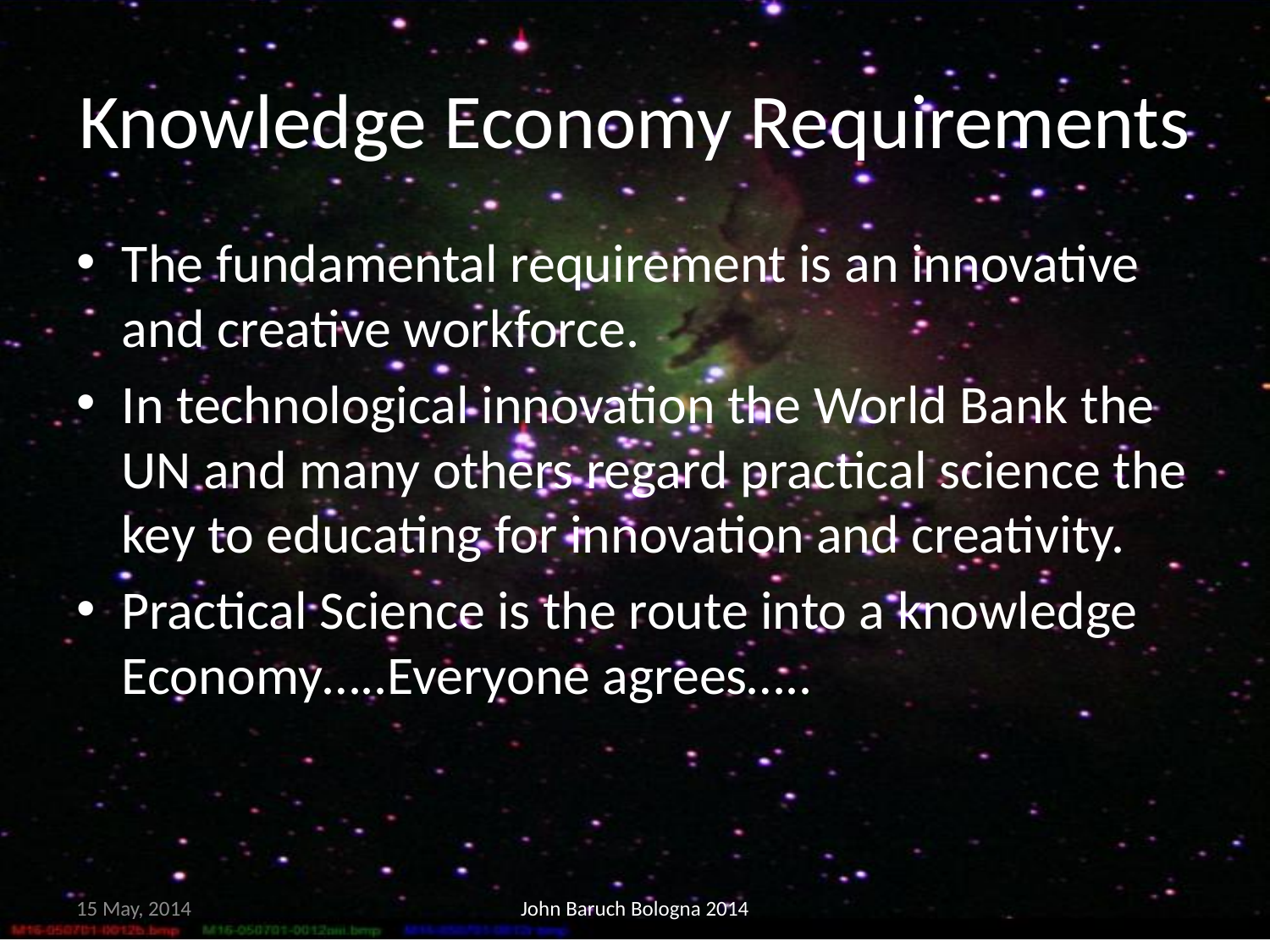

# Knowledge Economy Requirements
The fundamental requirement is an innovative and creative workforce.
In technological innovation the World Bank the UN and many others regard practical science the key to educating for innovation and creativity.
Practical Science is the route into a knowledge Economy…..Everyone agrees…..

15 May, 2014
John Baruch Bologna 2014